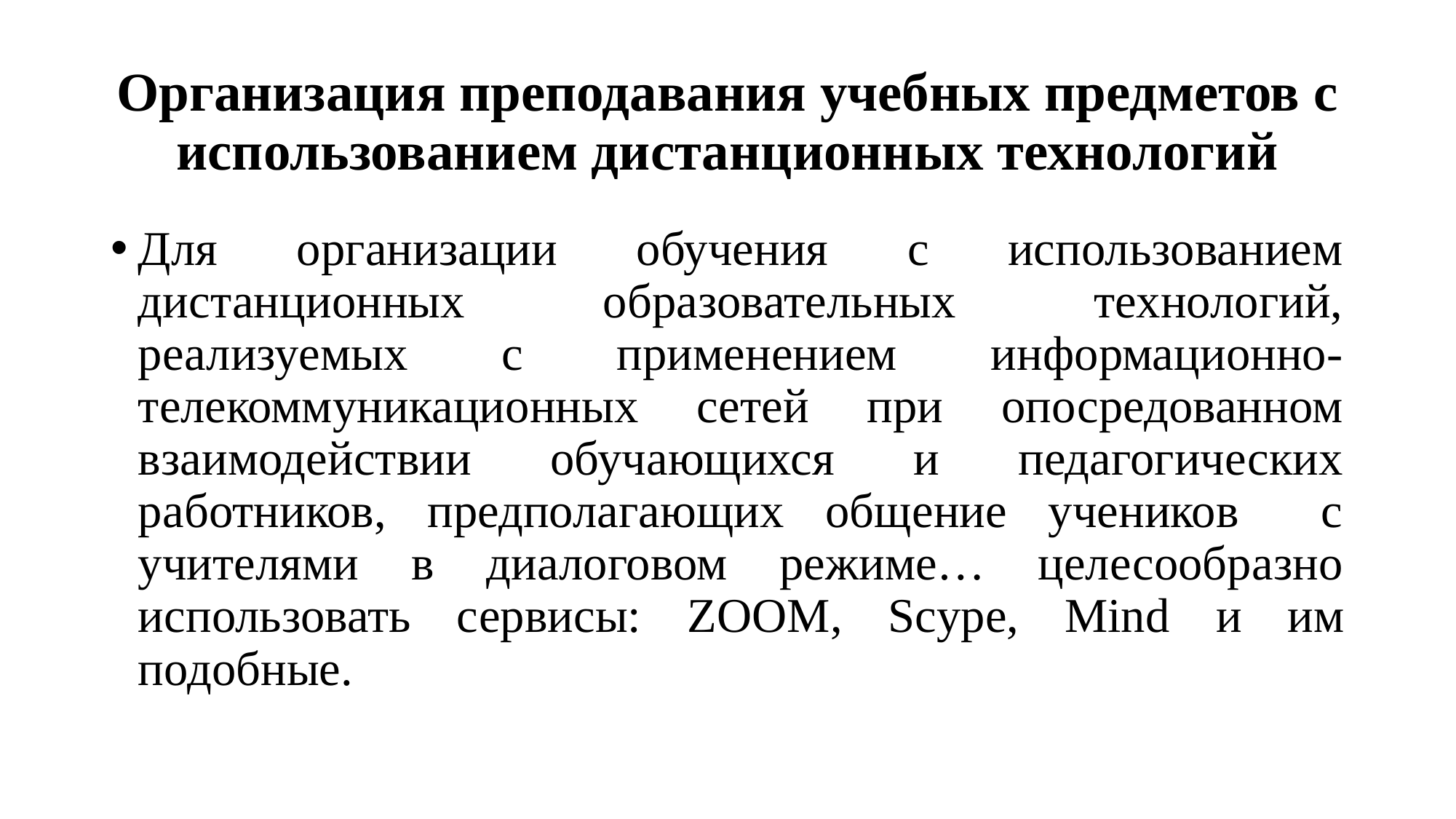

# Организация преподавания учебных предметов с использованием дистанционных технологий
Для организации обучения с использованием дистанционных образовательных технологий, реализуемых с применением информационно-телекоммуникационных сетей при опосредованном взаимодействии обучающихся и педагогических работников, предполагающих общение учеников  с учителями в диалоговом режиме… целесообразно использовать сервисы: ZOOM, Scype, Mind и им подобные.